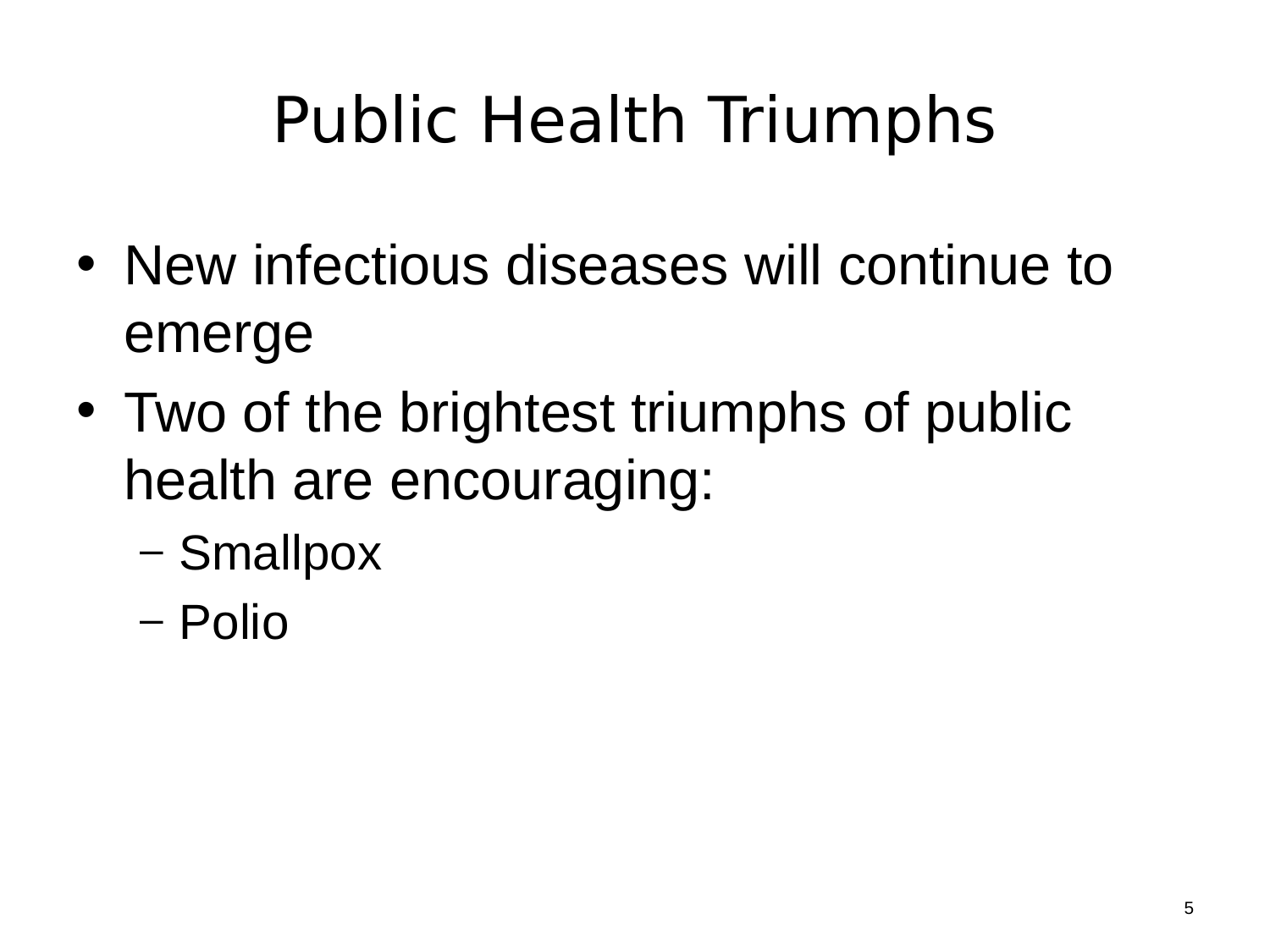

# Public Health Triumphs
New infectious diseases will continue to emerge
Two of the brightest triumphs of public health are encouraging:
Smallpox
Polio
5